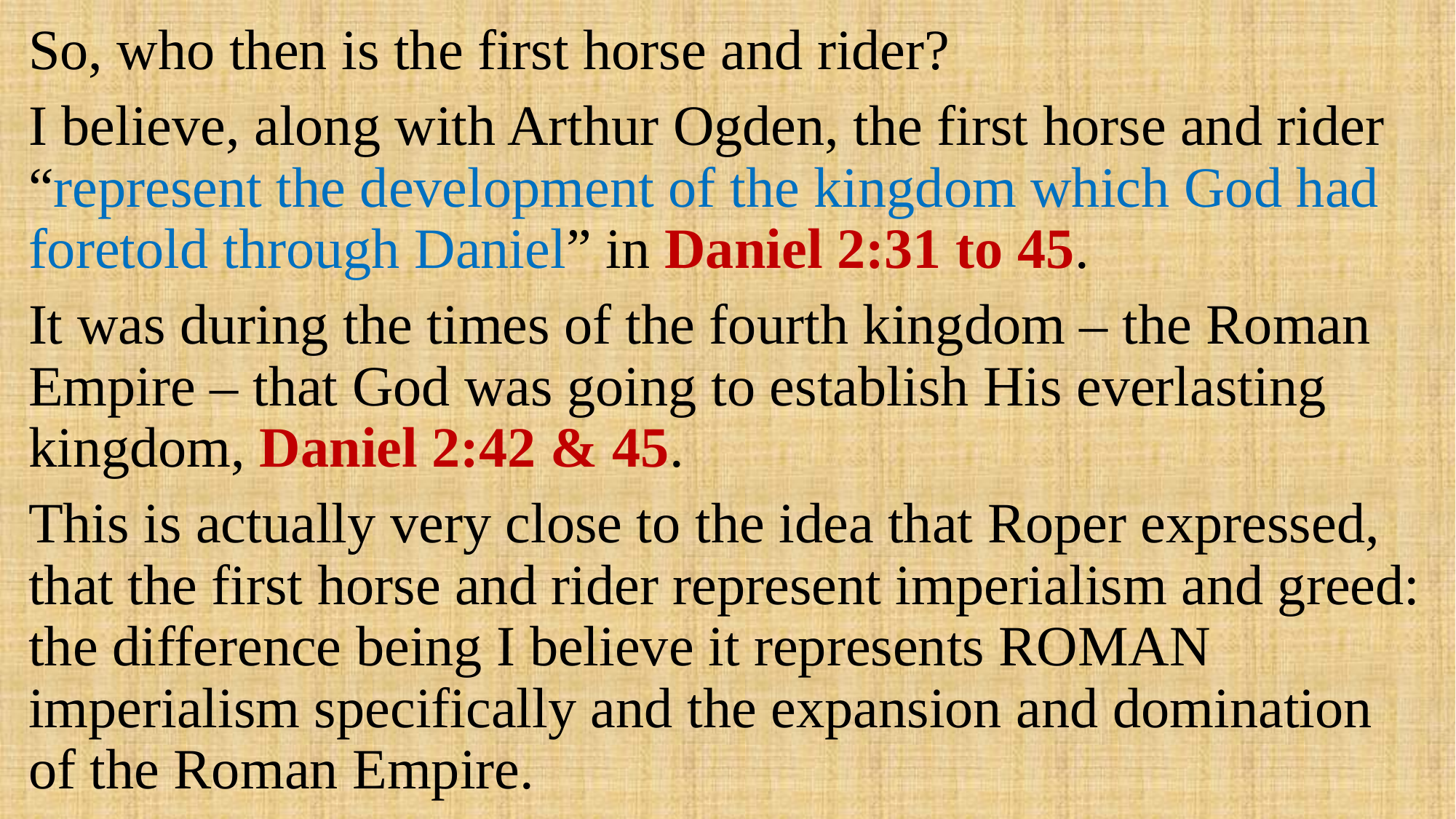

So, who then is the first horse and rider?
I believe, along with Arthur Ogden, the first horse and rider “represent the development of the kingdom which God had foretold through Daniel” in Daniel 2:31 to 45.
It was during the times of the fourth kingdom – the Roman Empire – that God was going to establish His everlasting kingdom, Daniel 2:42 & 45.
This is actually very close to the idea that Roper expressed, that the first horse and rider represent imperialism and greed: the difference being I believe it represents ROMAN imperialism specifically and the expansion and domination of the Roman Empire.